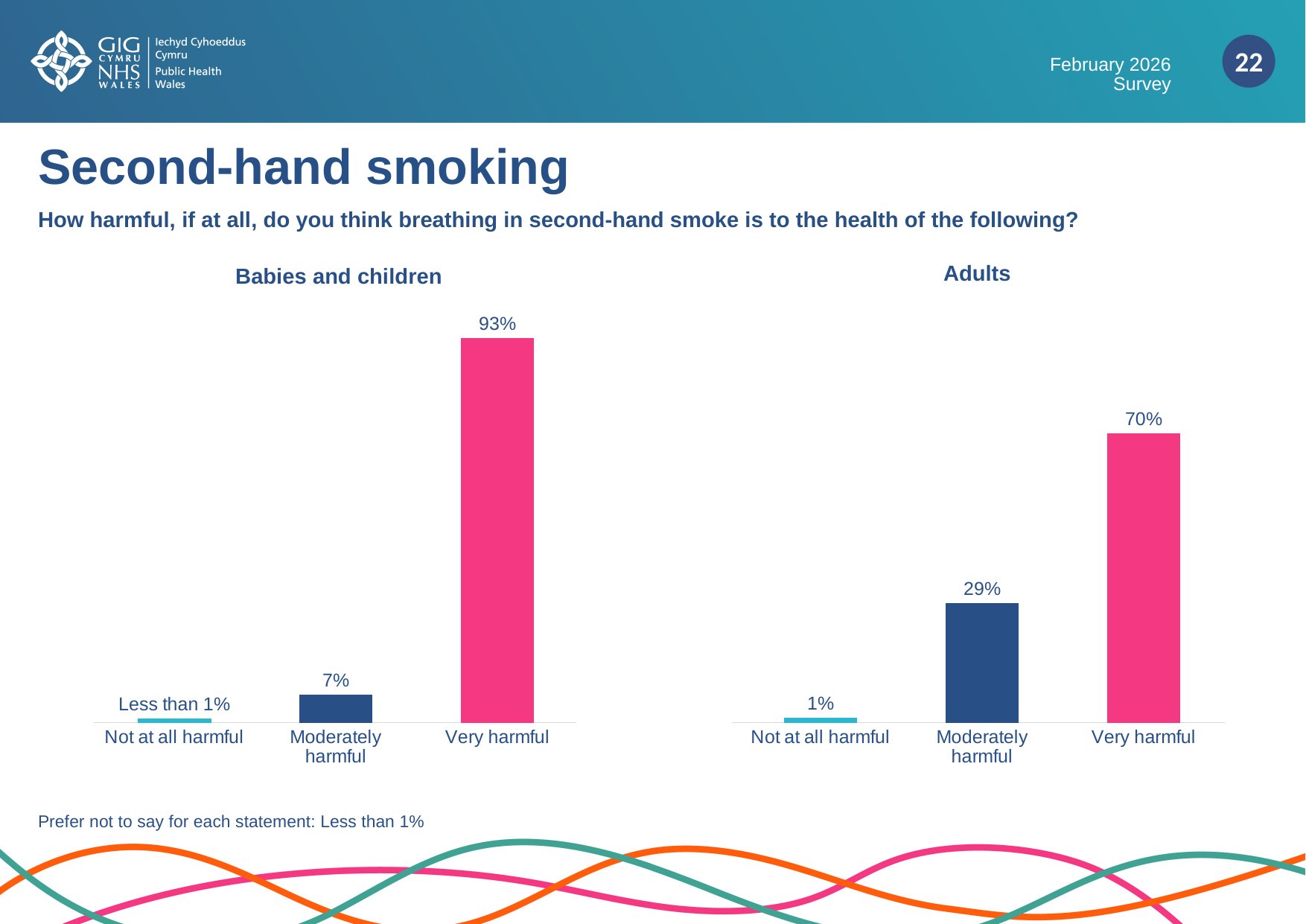

February 2026 Survey
Second-hand smoking
How harmful, if at all, do you think breathing in second-hand smoke is to the health of the following?
Adults
Babies and children

### Chart

| Category |  |
|---|---|
| Not at all harmful | 0.01 |
| Moderately harmful | 0.067 |
| Very harmful | 0.927 |
|  | None |
| Not at all harmful | 0.012 |
| Moderately harmful | 0.288 |
| Very harmful | 0.698 |

Prefer not to say for each statement: Less than 1%